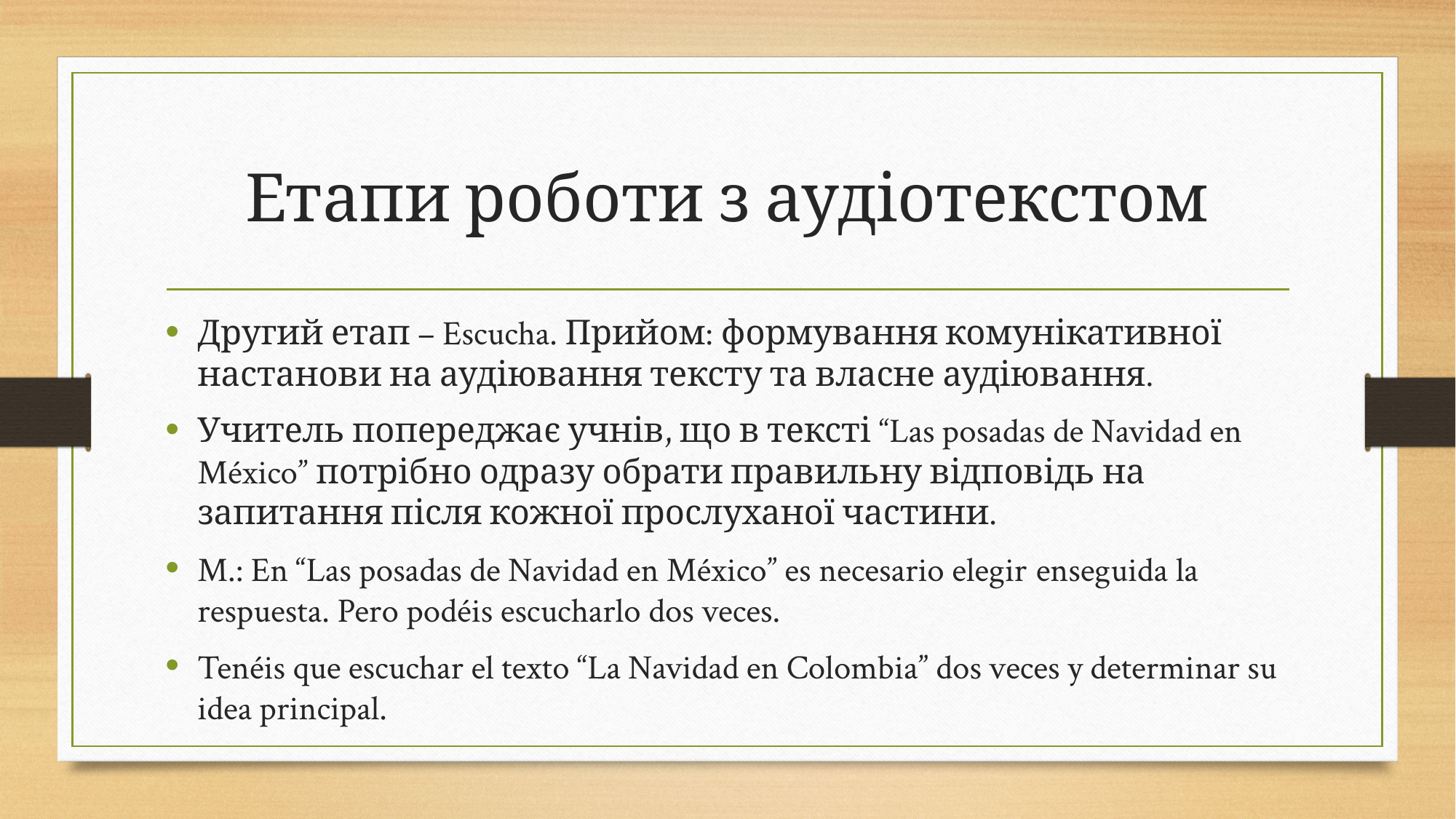

# Етапи роботи з аудіотекстом
Другий етап – Escucha. Прийом: формування комунікативної настанови на аудіювання тексту та власне аудіювання.
Учитель попереджає учнів, що в тексті “Las posadas de Navidad en México” потрібно одразу обрати правильну відповідь на запитання після кожної прослуханої частини.
M.: En “Las posadas de Navidad en México” es necesario elegir enseguida la respuesta. Pero podéis escucharlo dos veces.
Tenéis que escuchar el texto “La Navidad en Colombia” dos veces y determinar su idea principal.